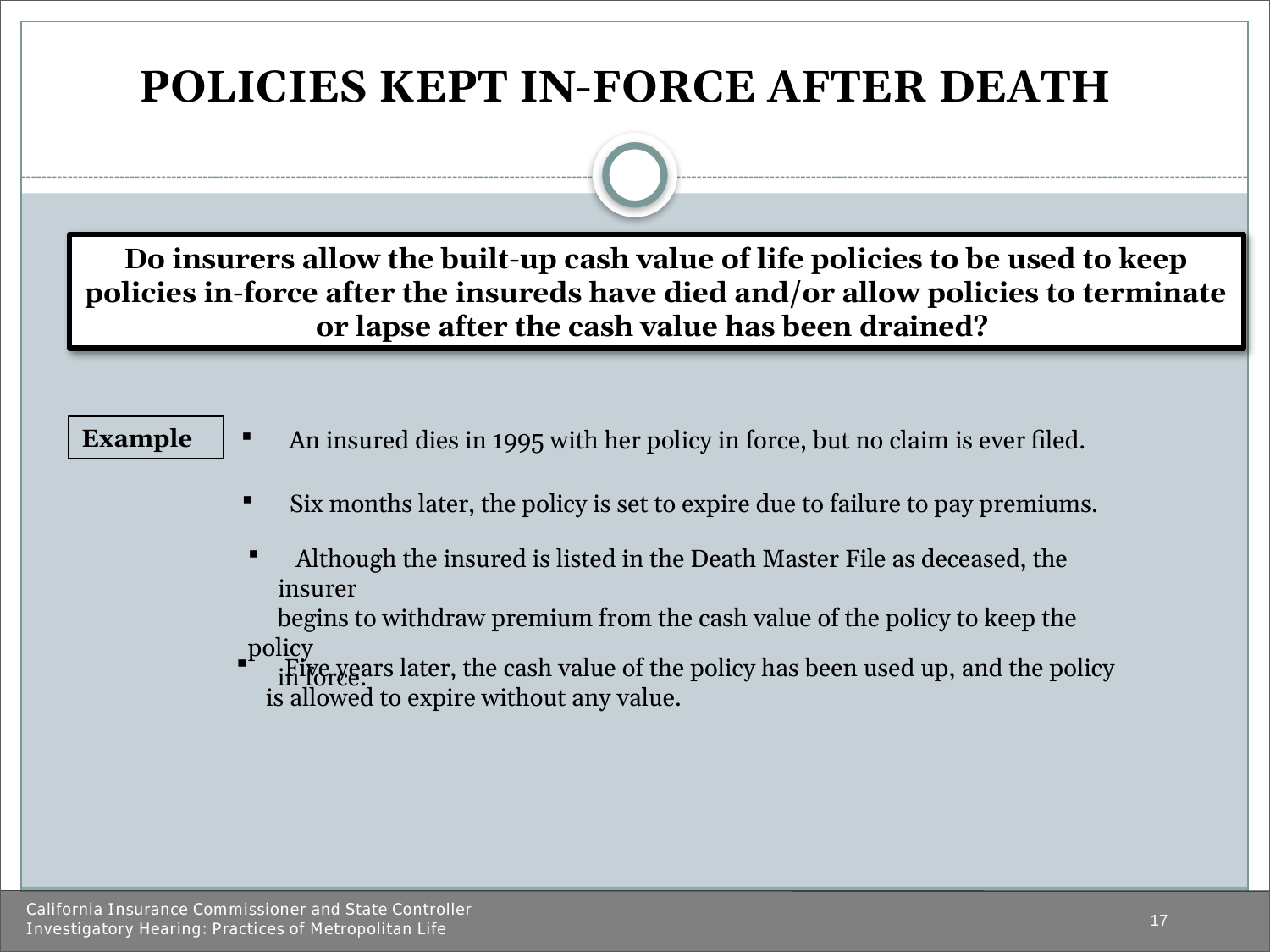

# Policies Kept In-Force After Death
Do insurers allow the built-up cash value of life policies to be used to keep policies in-force after the insureds have died and/or allow policies to terminate or lapse after the cash value has been drained?
Example
   An insured dies in 1995 with her policy in force, but no claim is ever filed.
   Six months later, the policy is set to expire due to failure to pay premiums.
   Although the insured is listed in the Death Master File as deceased, the insurer
     begins to withdraw premium from the cash value of the policy to keep the policy
     in force.
   Five years later, the cash value of the policy has been used up, and the policy
     is allowed to expire without any value.